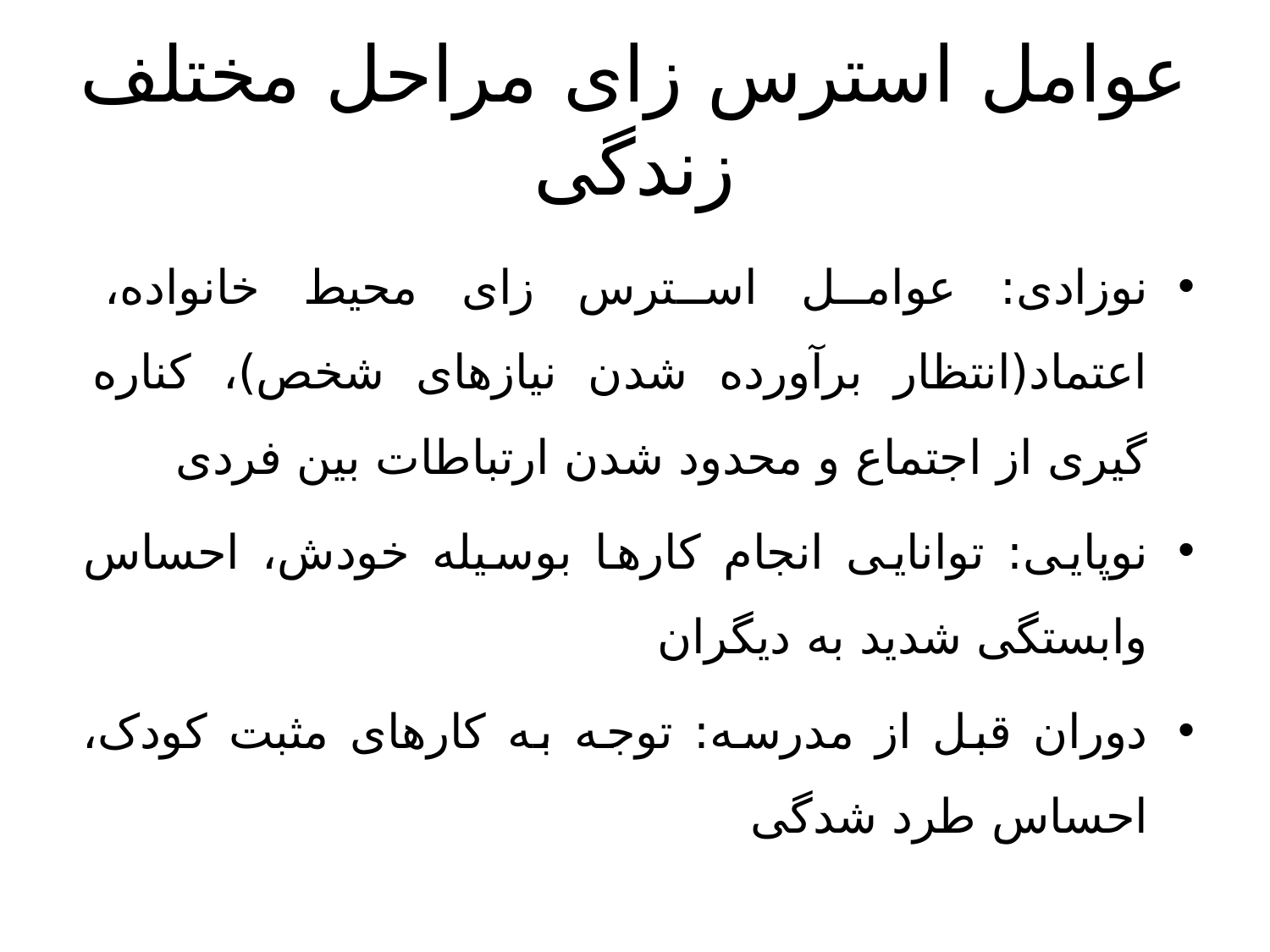

# عوامل استرس زای مراحل مختلف زندگی
نوزادی: عوامل استرس زای محیط خانواده، اعتماد(انتظار برآورده شدن نیازهای شخص)، کناره گیری از اجتماع و محدود شدن ارتباطات بین فردی
نوپایی: توانایی انجام کارها بوسیله خودش، احساس وابستگی شدید به دیگران
دوران قبل از مدرسه: توجه به کارهای مثبت کودک، احساس طرد شدگی